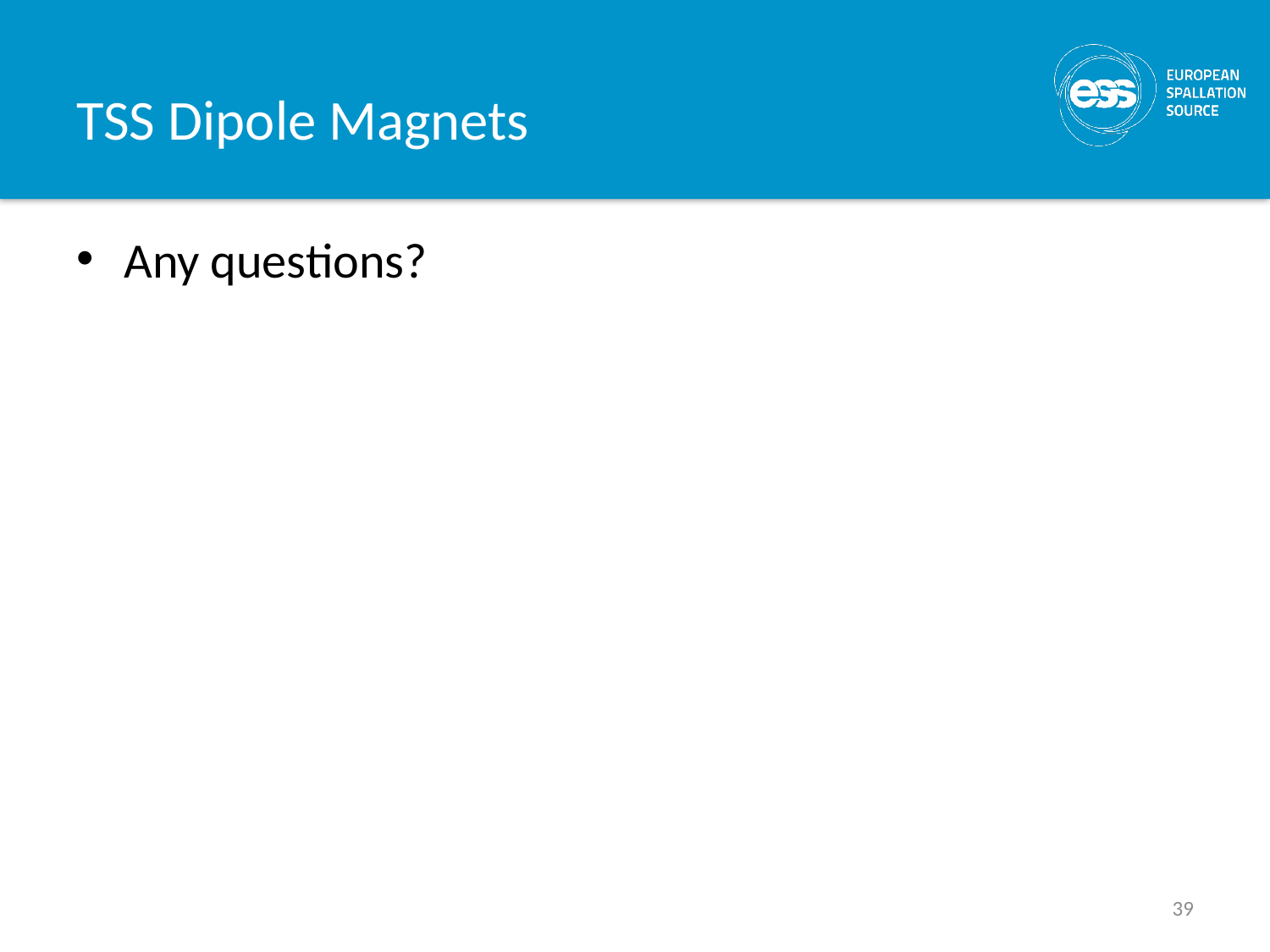

# TSS Dipole Magnets
Any questions?
39